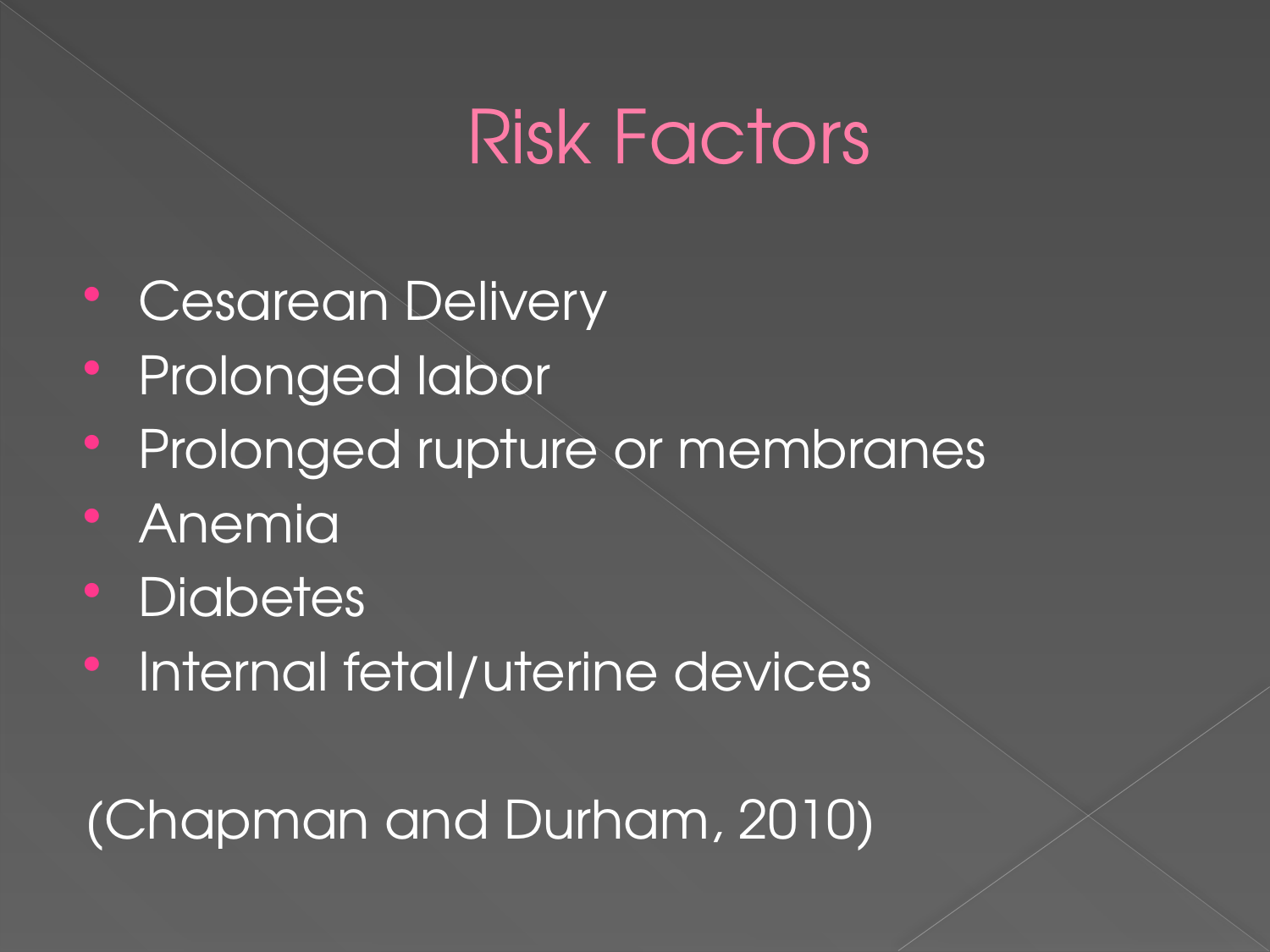

# Risk Factors
Cesarean Delivery
Prolonged labor
Prolonged rupture or membranes
Anemia
Diabetes
Internal fetal/uterine devices

(Chapman and Durham, 2010)